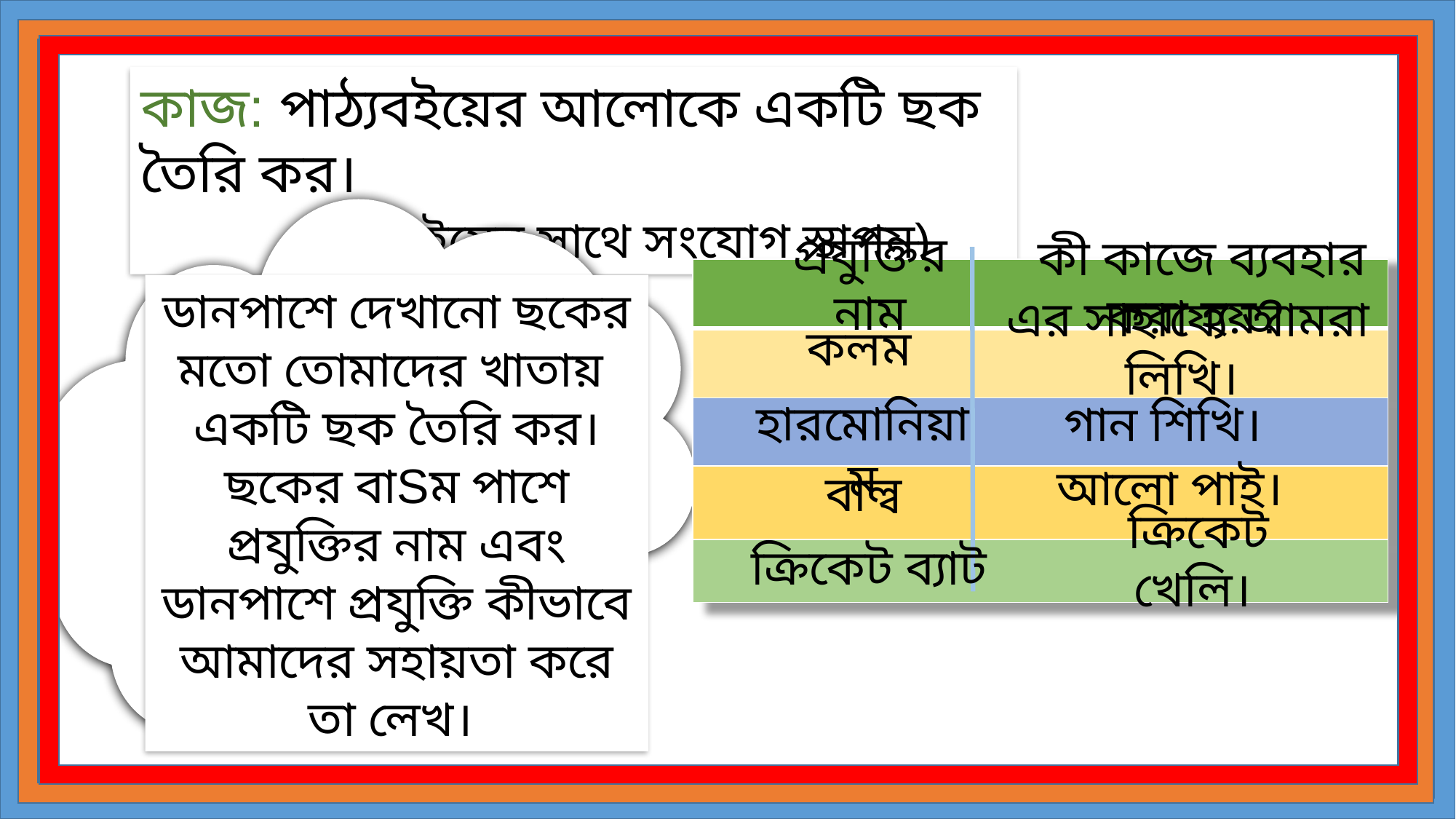

কাজ: পাঠ্যবইয়ের আলোকে একটি ছক তৈরি কর।
           (পাঠ্যবইয়ের সাথে সংযোগ স্থাপন)
বিভি
প্রযুক্তির নাম
|  |
| --- |
|  |
|  |
|  |
|  |
কী কাজে ব্যবহার করা হয়?
ডানপাশে দেখানো ছকের মতো তোমাদের খাতায়  একটি ছক তৈরি কর। ছকের বাSম পাশে প্রযুক্তির নাম এবং ডানপাশে প্রযুক্তি কীভাবে আমাদের সহায়তা করে তা লেখ।
 কলম
 এর সাহায্যে আমরা লিখি।
 হারমোনিয়াম

গান শিখি।
আলো পাই।
 বাল্ব
ক্রিকেট খেলি।
 ক্রিকেট ব্যাট
5